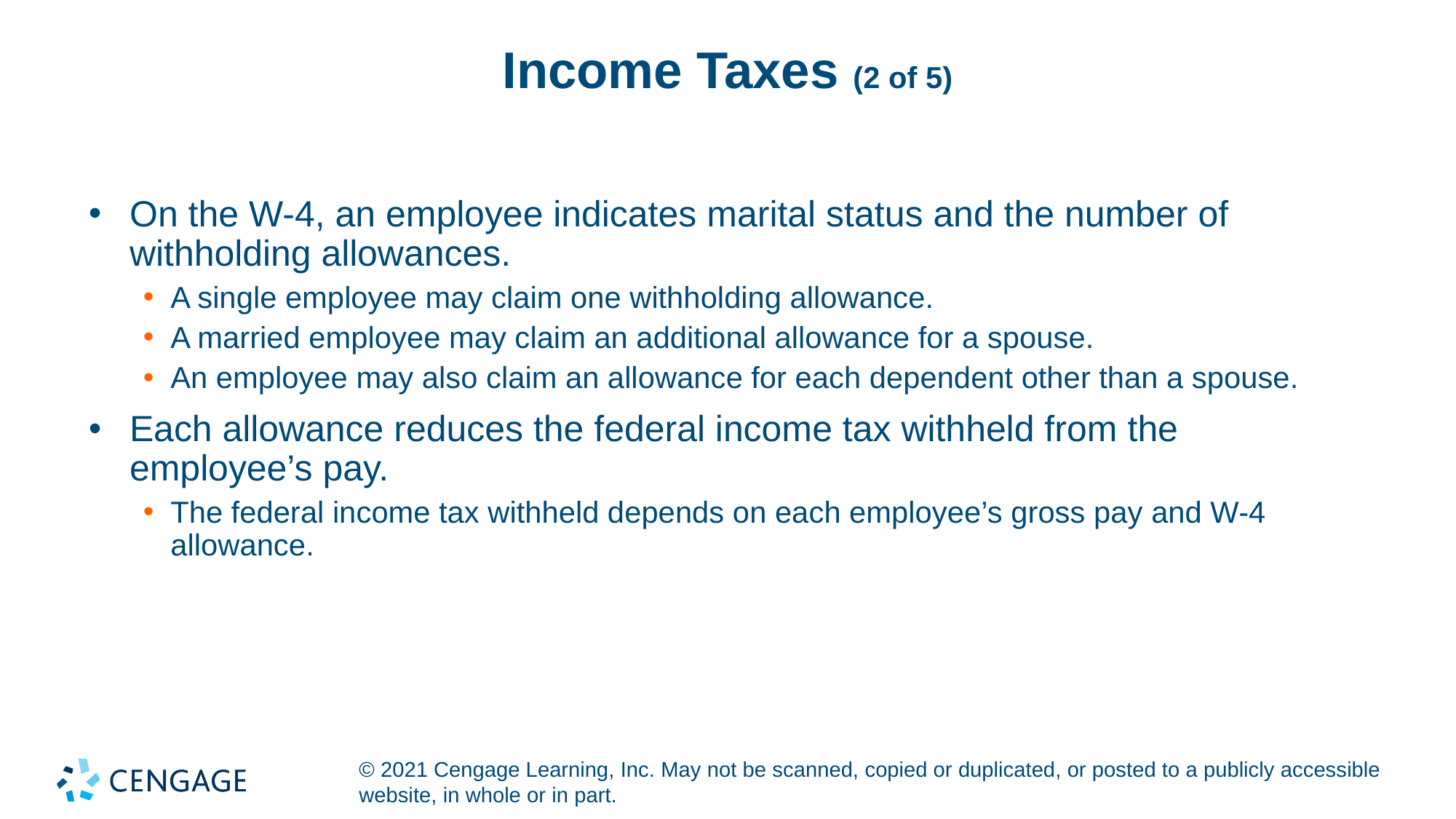

# Income Taxes (2 of 5)
On the W-4, an employee indicates marital status and the number of withholding allowances.
A single employee may claim one withholding allowance.
A married employee may claim an additional allowance for a spouse.
An employee may also claim an allowance for each dependent other than a spouse.
Each allowance reduces the federal income tax withheld from the employee’s pay.
The federal income tax withheld depends on each employee’s gross pay and W-4 allowance.